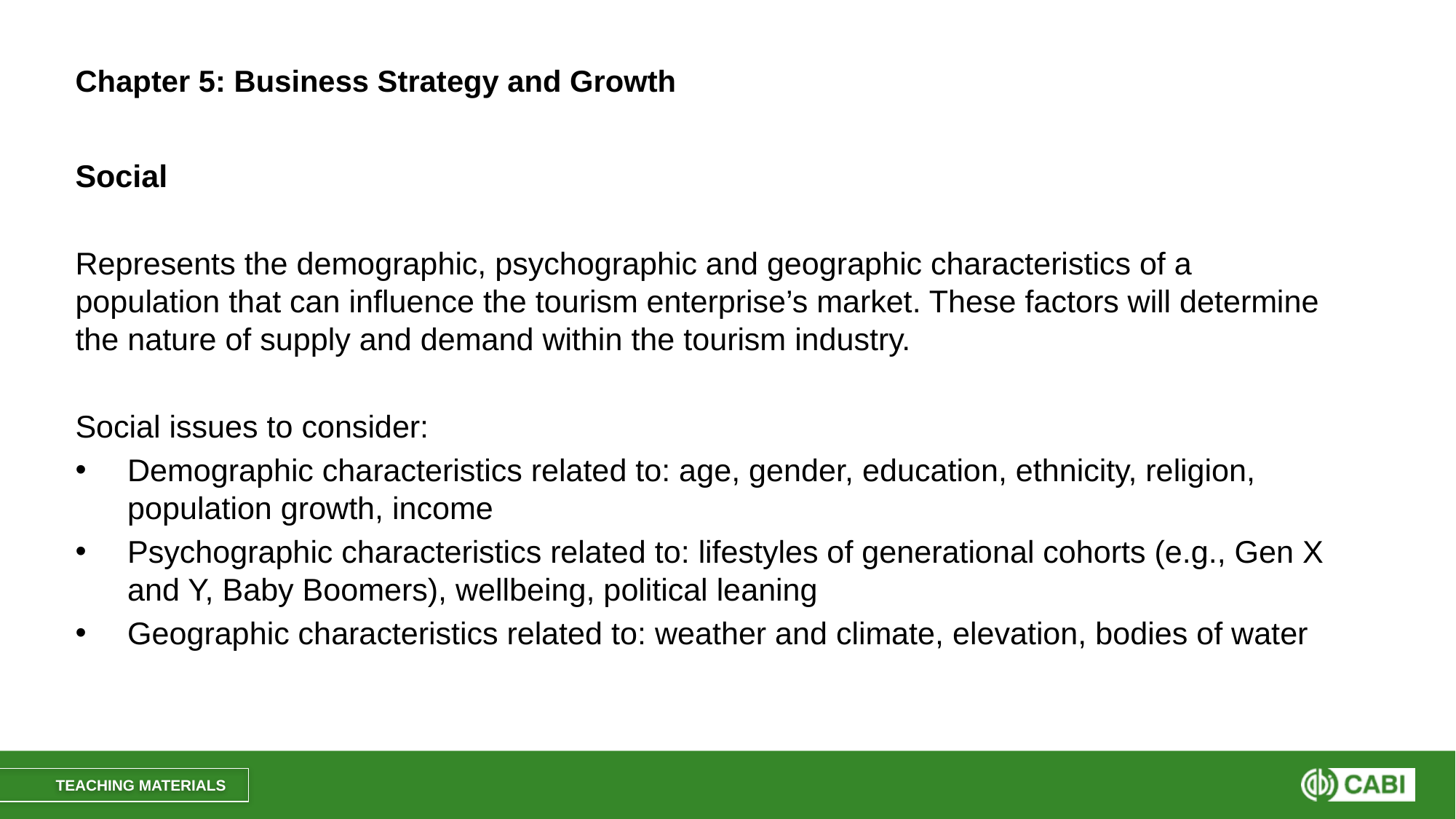

# Chapter 5: Business Strategy and Growth
Social

Represents the demographic, psychographic and geographic characteristics of a population that can influence the tourism enterprise’s market. These factors will determine the nature of supply and demand within the tourism industry.

Social issues to consider:
Demographic characteristics related to: age, gender, education, ethnicity, religion, population growth, income
Psychographic characteristics related to: lifestyles of generational cohorts (e.g., Gen X and Y, Baby Boomers), wellbeing, political leaning
Geographic characteristics related to: weather and climate, elevation, bodies of water